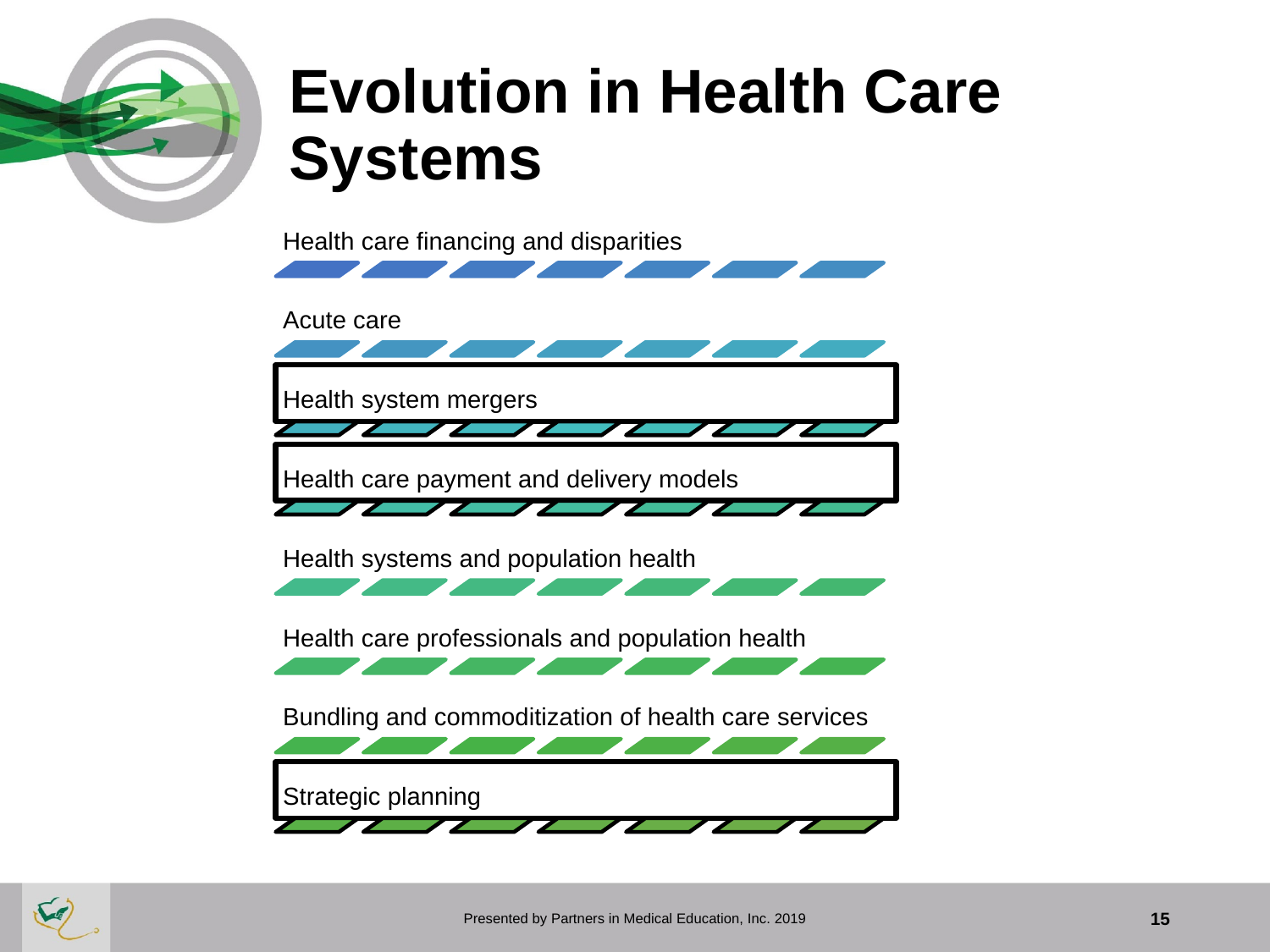

# Evolution in Health Care Systems
Health care financing and disparities
Acute care
Health system mergers
Health care payment and delivery models
Health systems and population health
Health care professionals and population health
Bundling and commoditization of health care services
Strategic planning
Presented by Partners in Medical Education, Inc. 2019
15